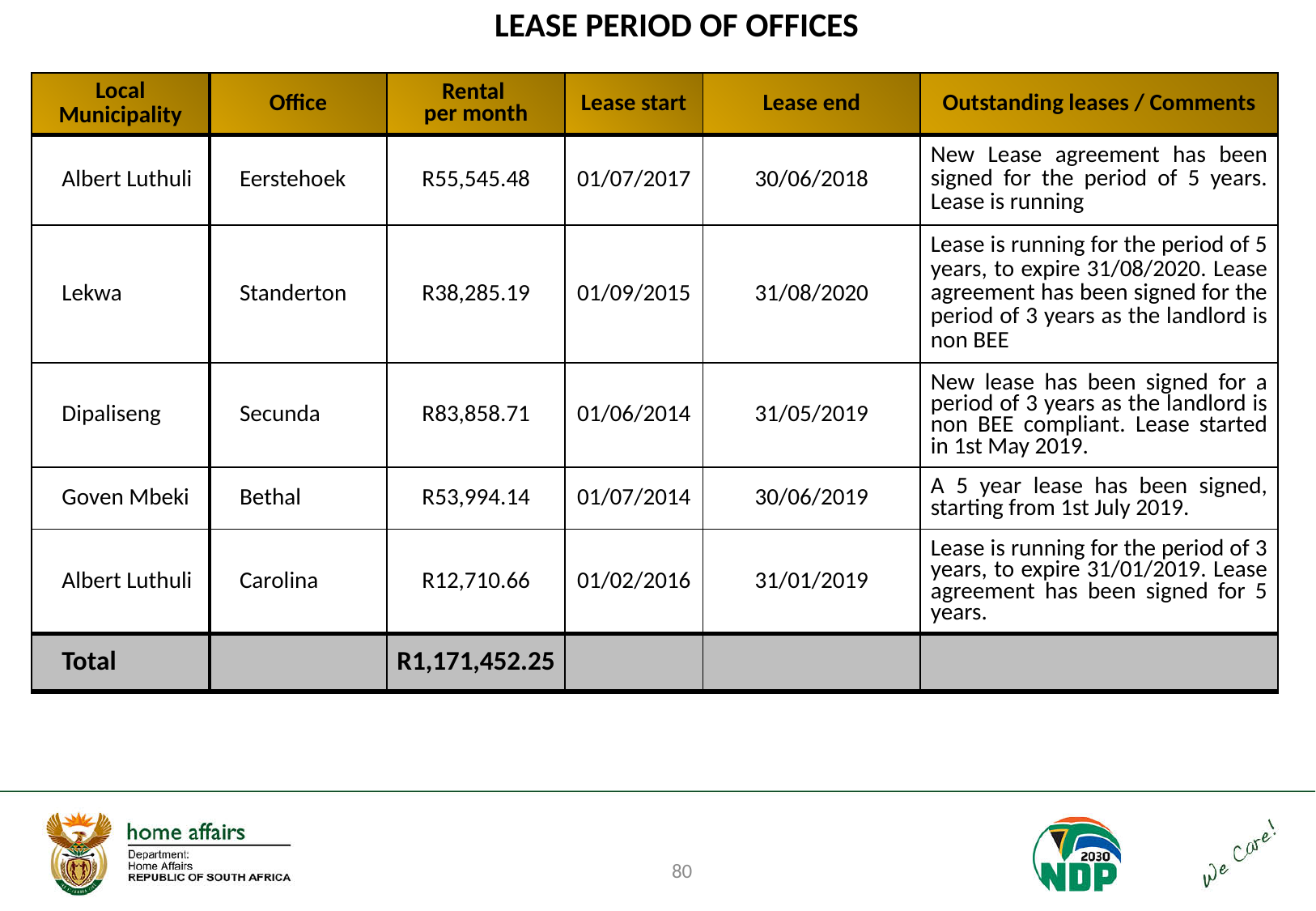

# LEASE PERIOD OF OFFICES
| Local Municipality | Office | Rental per month | Lease start | Lease end | Outstanding leases / Comments |
| --- | --- | --- | --- | --- | --- |
| Albert Luthuli | Eerstehoek | R55,545.48 | 01/07/2017 | 30/06/2018 | New Lease agreement has been signed for the period of 5 years. Lease is running |
| Lekwa | Standerton | R38,285.19 | 01/09/2015 | 31/08/2020 | Lease is running for the period of 5 years, to expire 31/08/2020. Lease agreement has been signed for the period of 3 years as the landlord is non BEE |
| Dipaliseng | Secunda | R83,858.71 | 01/06/2014 | 31/05/2019 | New lease has been signed for a period of 3 years as the landlord is non BEE compliant. Lease started in 1st May 2019. |
| Goven Mbeki | Bethal | R53,994.14 | 01/07/2014 | 30/06/2019 | A 5 year lease has been signed, starting from 1st July 2019. |
| Albert Luthuli | Carolina | R12,710.66 | 01/02/2016 | 31/01/2019 | Lease is running for the period of 3 years, to expire 31/01/2019. Lease agreement has been signed for 5 years. |
| Total |  | R1,171,452.25 |  |  |  |
80